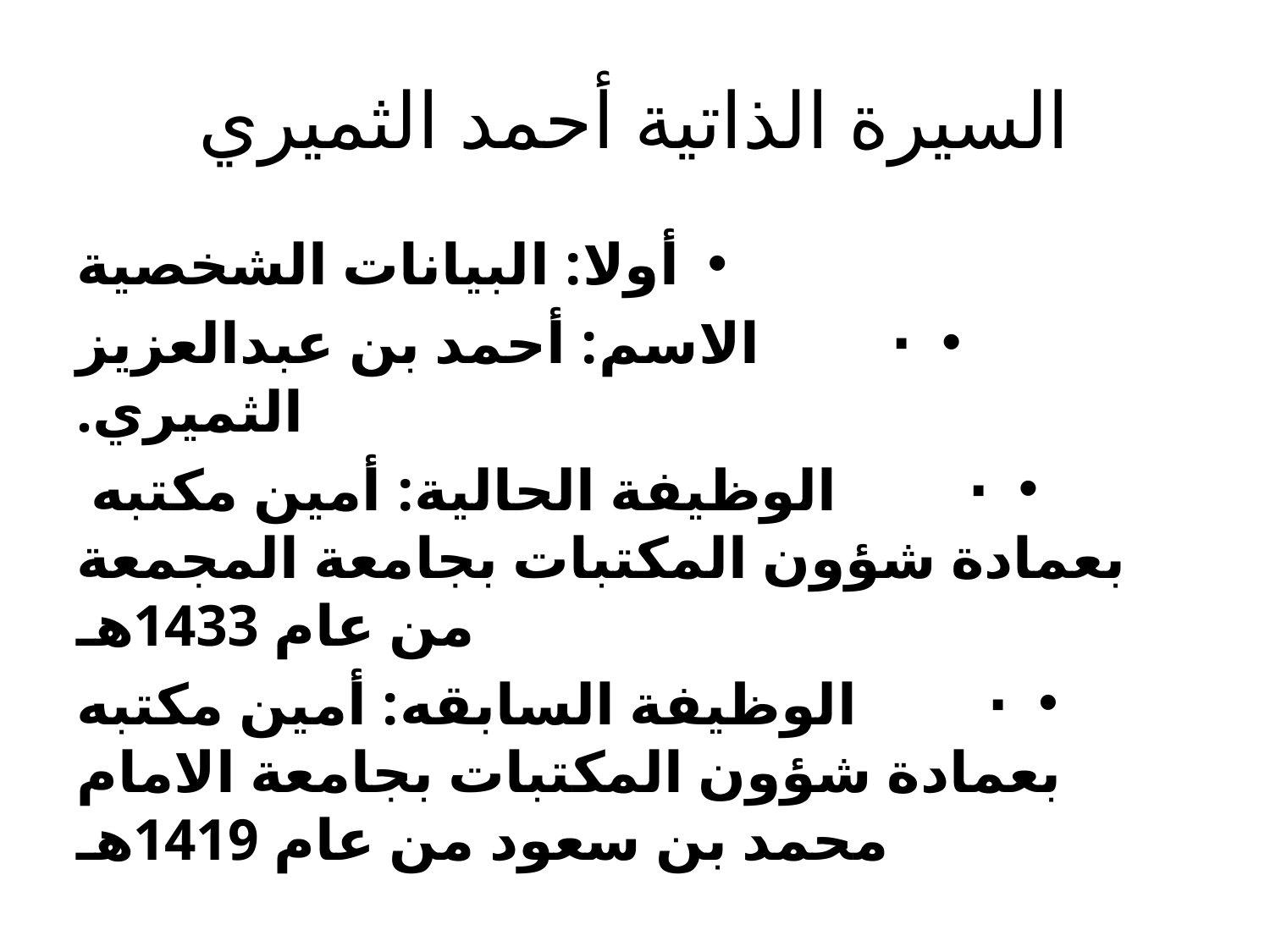

# السيرة الذاتية أحمد الثميري
أولا: البيانات الشخصية
·         الاسم: أحمد بن عبدالعزيز الثميري.
·         الوظيفة الحالية: أمين مكتبه  بعمادة شؤون المكتبات بجامعة المجمعة من عام 1433هـ
·         الوظيفة السابقه: أمين مكتبه بعمادة شؤون المكتبات بجامعة الامام محمد بن سعود من عام 1419هـ